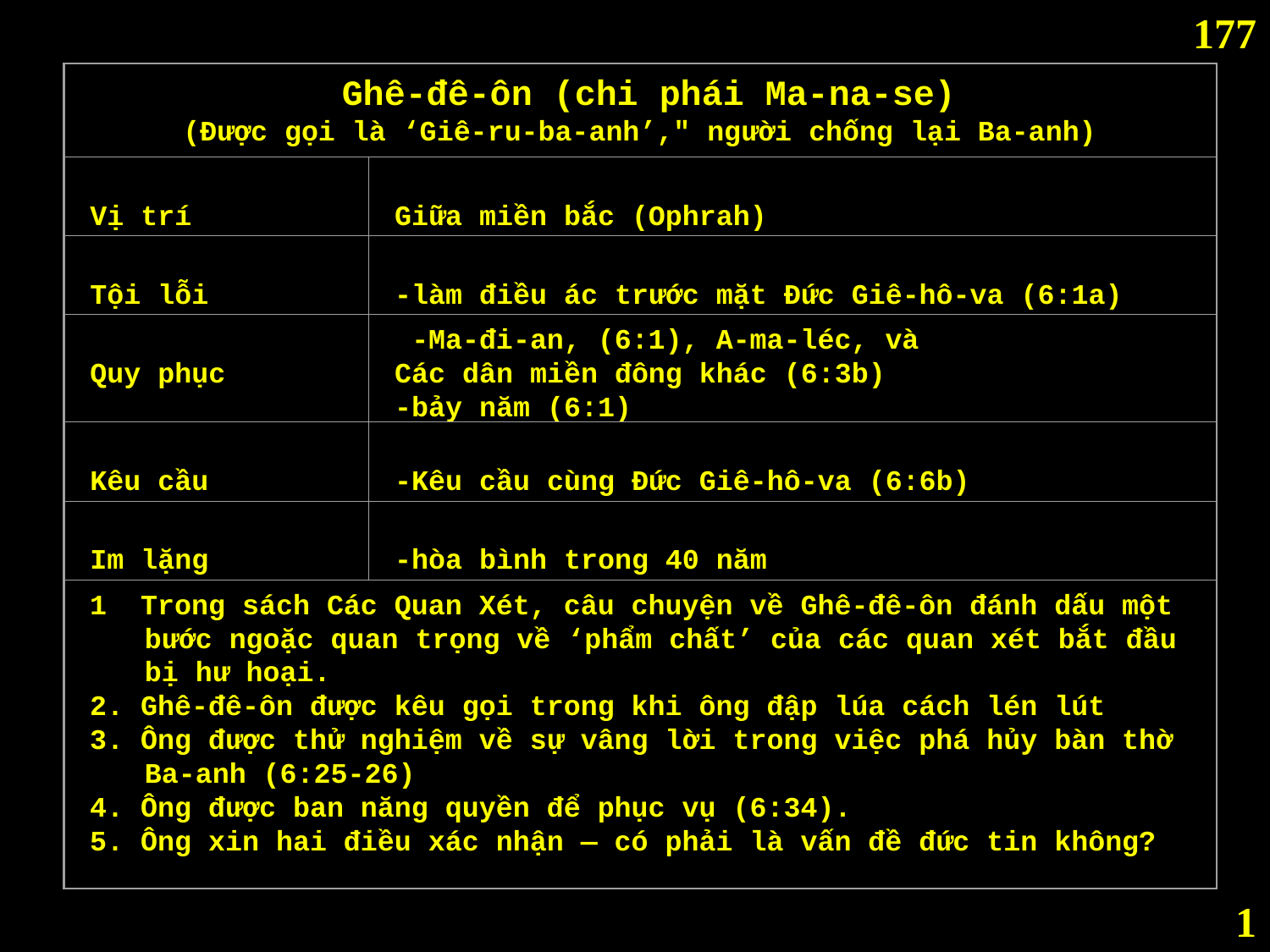

177

 Ghê-đê-ôn (chi phái Ma-na-se)
(Được gọi là ‘Giê-ru-ba-anh’," người chống lại Ba-anh)

Vị trí

Giữa miền bắc (Ophrah)

Tội lỗi

-làm điều ác trước mặt Đức Giê-hô-va (6:1a)

Quy phục

 -Ma-đi-an, (6:1), A-ma-léc, và
Các dân miền đông khác (6:3b)
-bảy năm (6:1)

Kêu cầu

-Kêu cầu cùng Đức Giê-hô-va (6:6b)

Im lặng

-hòa bình trong 40 năm

1  Trong sách Các Quan Xét, câu chuyện về Ghê-đê-ôn đánh dấu một bước ngoặc quan trọng về ‘phẩm chất’ của các quan xét bắt đầu bị hư hoại.
2. Ghê-đê-ôn được kêu gọi trong khi ông đập lúa cách lén lút
3. Ông được thử nghiệm về sự vâng lời trong việc phá hủy bàn thờ Ba-anh (6:25-26)
4. Ông được ban năng quyền để phục vụ (6:34).
5. Ông xin hai điều xác nhận — có phải là vấn đề đức tin không?

1